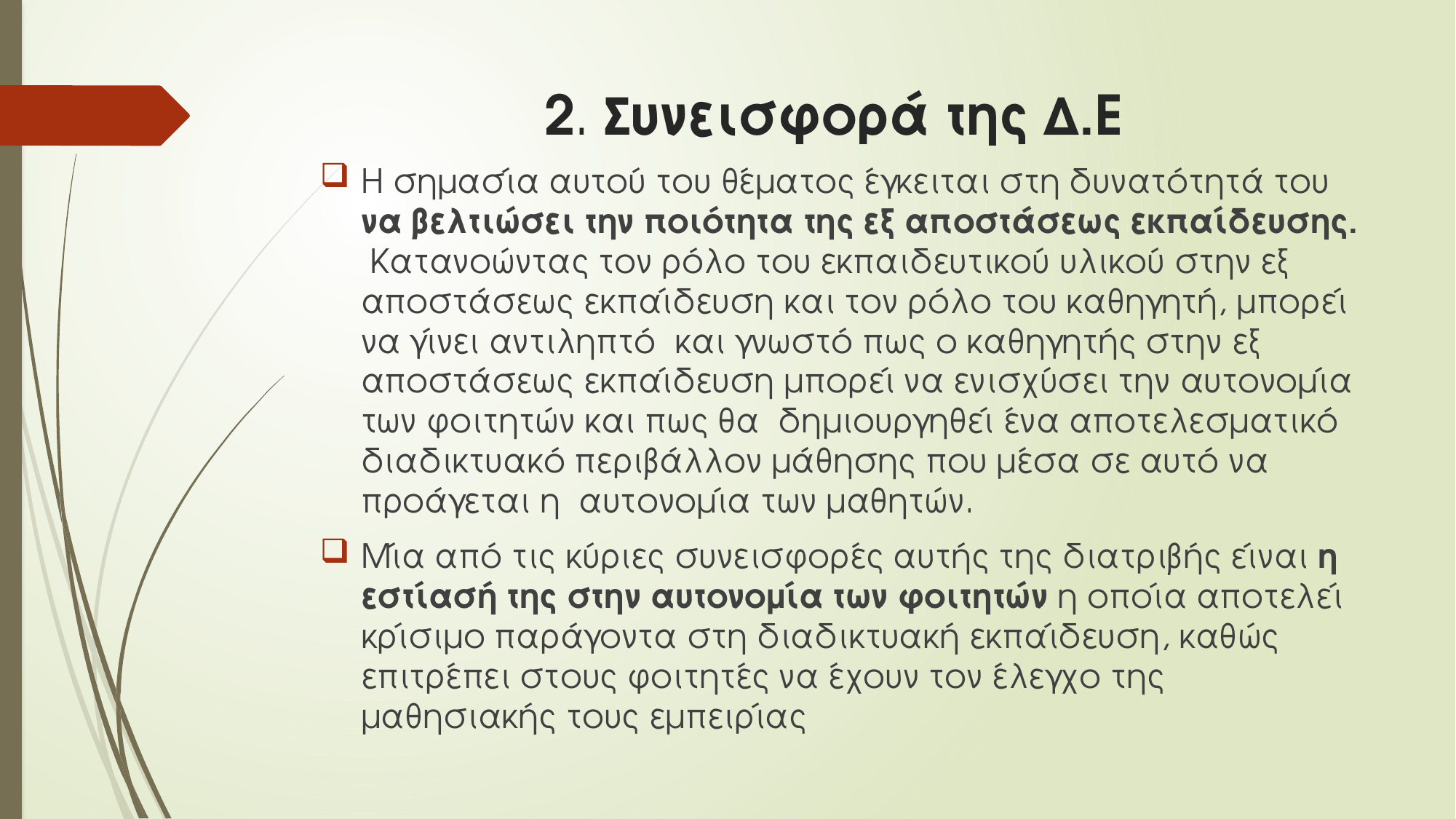

# 2. Συνεισφορά της Δ.Ε
Η σημασία αυτού του θέματος έγκειται στη δυνατότητά του να βελτιώσει την ποιότητα της εξ αποστάσεως εκπαίδευσης.  Κατανοώντας τον ρόλο του εκπαιδευτικού υλικού στην εξ αποστάσεως εκπαίδευση και τον ρόλο του καθηγητή, μπορεί  να γίνει αντιληπτό  και γνωστό πως ο καθηγητής στην εξ αποστάσεως εκπαίδευση μπορεί να ενισχύσει την αυτονομία των φοιτητών και πως θα  δημιουργηθεί ένα αποτελεσματικό διαδικτυακό περιβάλλον μάθησης που μέσα σε αυτό να προάγεται η  αυτονομία των μαθητών.
Μία από τις κύριες συνεισφορές αυτής της διατριβής είναι η εστίασή της στην αυτονομία των φοιτητών η οποία αποτελεί κρίσιμο παράγοντα στη διαδικτυακή εκπαίδευση, καθώς επιτρέπει στους φοιτητές να έχουν τον έλεγχο της μαθησιακής τους εμπειρίας